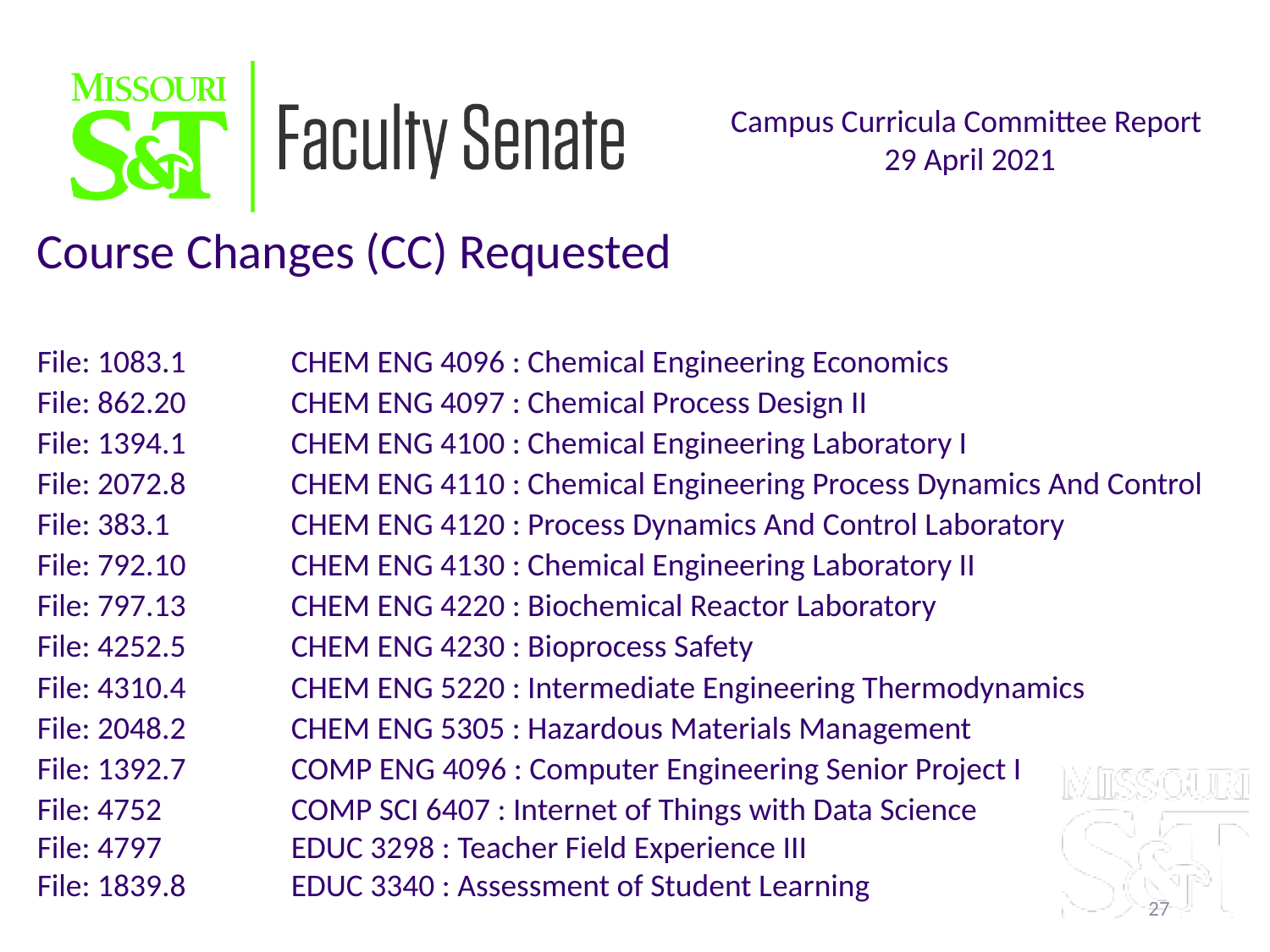

Campus Curricula Committee Report
29 April 2021
Course Changes (CC) Requested
File: 1083.1	CHEM ENG 4096 : Chemical Engineering Economics
File: 862.20	CHEM ENG 4097 : Chemical Process Design II
File: 1394.1	CHEM ENG 4100 : Chemical Engineering Laboratory I
File: 2072.8	CHEM ENG 4110 : Chemical Engineering Process Dynamics And Control
File: 383.1	CHEM ENG 4120 : Process Dynamics And Control Laboratory
File: 792.10	CHEM ENG 4130 : Chemical Engineering Laboratory II
File: 797.13	CHEM ENG 4220 : Biochemical Reactor Laboratory
File: 4252.5	CHEM ENG 4230 : Bioprocess Safety
File: 4310.4	CHEM ENG 5220 : Intermediate Engineering Thermodynamics
File: 2048.2	CHEM ENG 5305 : Hazardous Materials Management
File: 1392.7	COMP ENG 4096 : Computer Engineering Senior Project I
File: 4752		COMP SCI 6407 : Internet of Things with Data Science
File: 4797		EDUC 3298 : Teacher Field Experience III
File: 1839.8	EDUC 3340 : Assessment of Student Learning

27